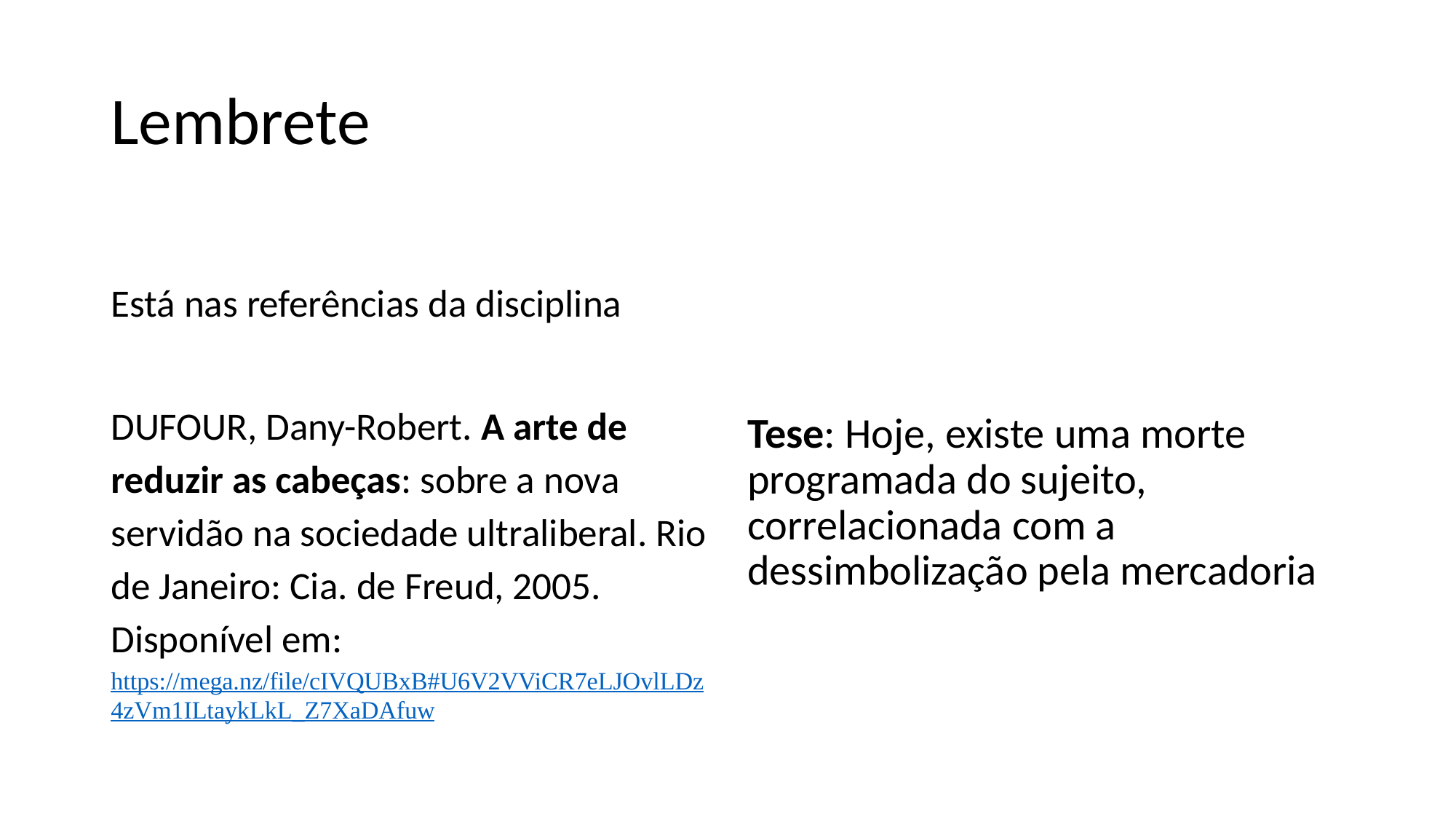

# Lembrete

Está nas referências da disciplina

DUFOUR, Dany-Robert. A arte de reduzir as cabeças: sobre a nova servidão na sociedade ultraliberal. Rio de Janeiro: Cia. de Freud, 2005. Disponível em: https://mega.nz/file/cIVQUBxB#U6V2VViCR7eLJOvlLDz4zVm1ILtaykLkL_Z7XaDAfuw

Tese: Hoje, existe uma morte programada do sujeito, correlacionada com a dessimbolização pela mercadoria